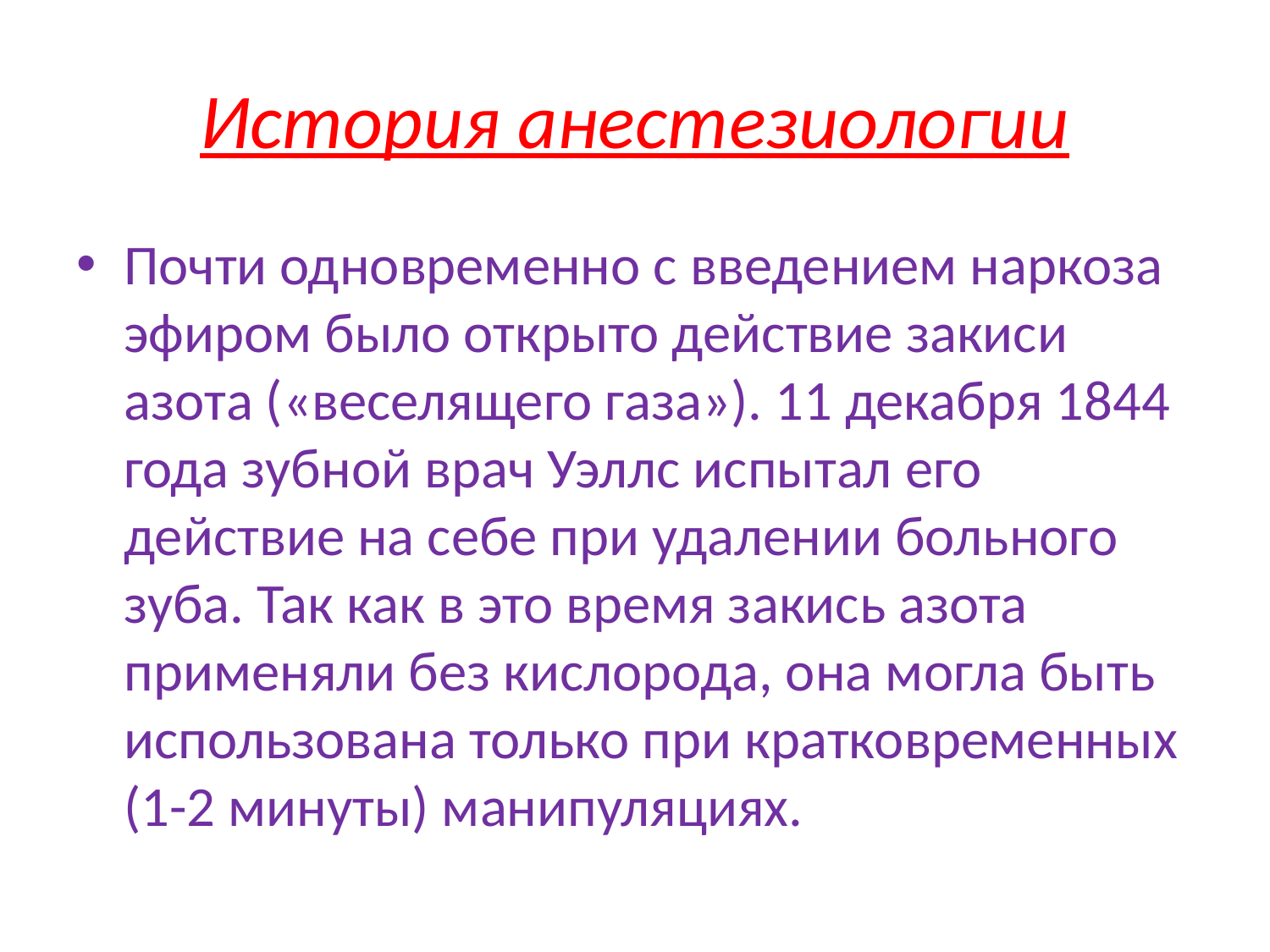

# История анестезиологии
Почти одновременно с введением наркоза эфиром было открыто действие закиси азота («веселящего газа»). 11 декабря 1844 года зубной врач Уэллс испытал его действие на себе при удалении больного зуба. Так как в это время закись азота применяли без кислорода, она могла быть использована только при кратковременных (1-2 минуты) манипуляциях.